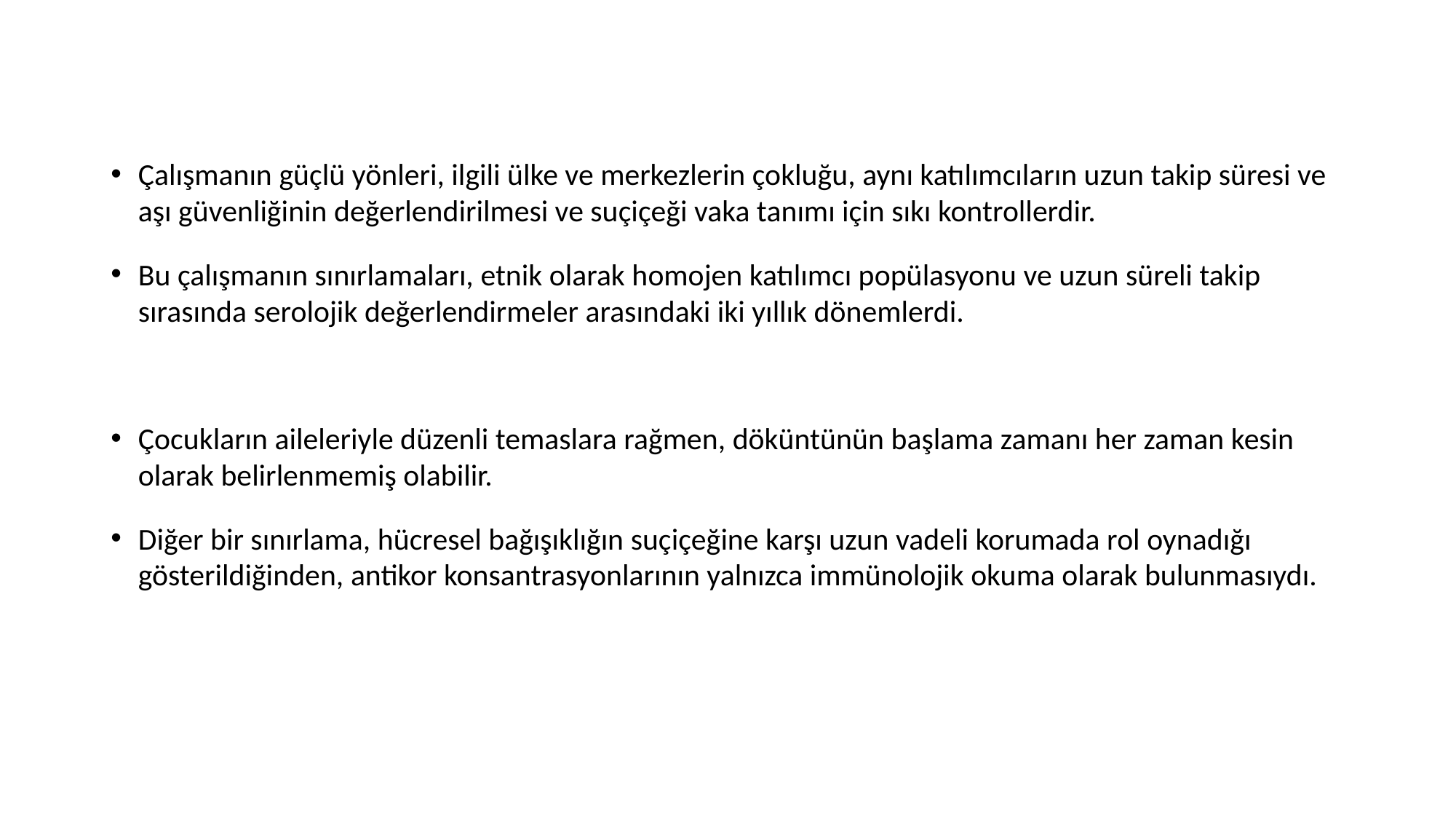

Çalışmanın güçlü yönleri, ilgili ülke ve merkezlerin çokluğu, aynı katılımcıların uzun takip süresi ve aşı güvenliğinin değerlendirilmesi ve suçiçeği vaka tanımı için sıkı kontrollerdir.
Bu çalışmanın sınırlamaları, etnik olarak homojen katılımcı popülasyonu ve uzun süreli takip sırasında serolojik değerlendirmeler arasındaki iki yıllık dönemlerdi.

Çocukların aileleriyle düzenli temaslara rağmen, döküntünün başlama zamanı her zaman kesin olarak belirlenmemiş olabilir.
Diğer bir sınırlama, hücresel bağışıklığın suçiçeğine karşı uzun vadeli korumada rol oynadığı gösterildiğinden, antikor konsantrasyonlarının yalnızca immünolojik okuma olarak bulunmasıydı.